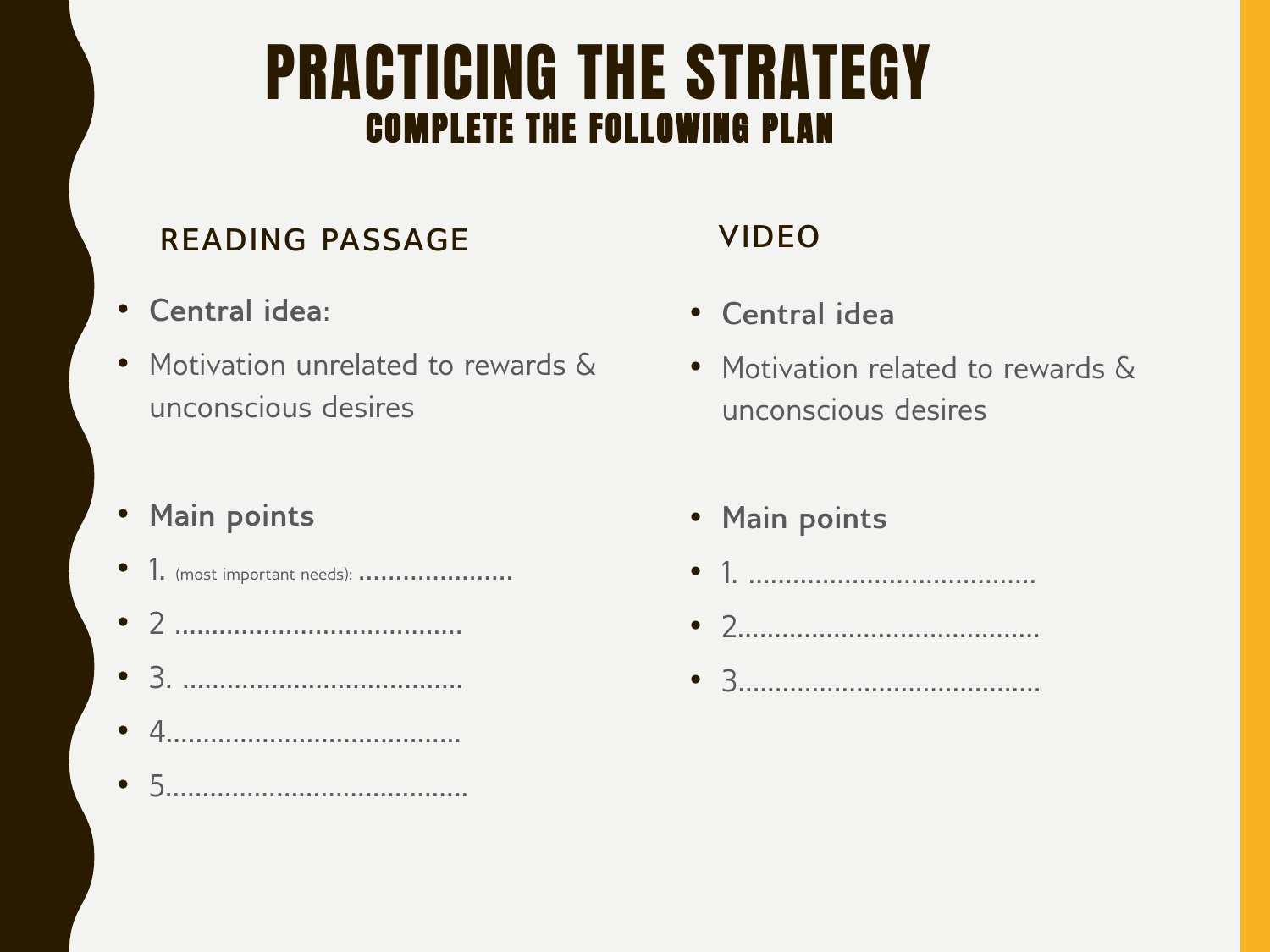

# practicing the strategy Complete the following plan
Video
Reading passage
Central idea:
Motivation unrelated to rewards & unconscious desires

Main points
1. (most important needs): …..…………….
2 ………………..…….…………
3. …………..………..………….
4……………..…………..………
5…………………………………..

Central idea
Motivation related to rewards & unconscious desires

Main points
1. …………………………………
2…………………………………..
3…………………………………..